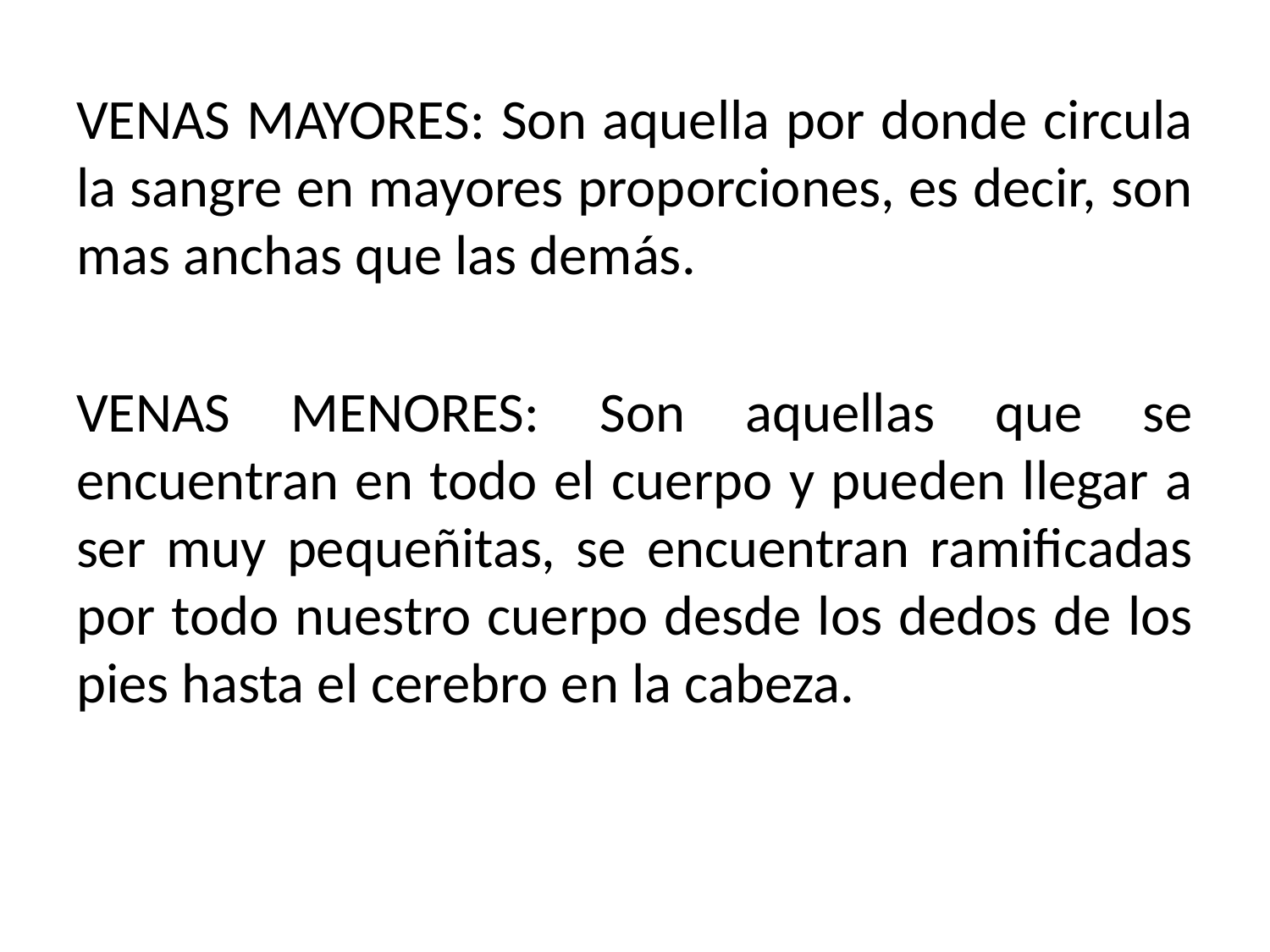

VENAS MAYORES: Son aquella por donde circula la sangre en mayores proporciones, es decir, son mas anchas que las demás.

VENAS MENORES: Son aquellas que se encuentran en todo el cuerpo y pueden llegar a ser muy pequeñitas, se encuentran ramificadas por todo nuestro cuerpo desde los dedos de los pies hasta el cerebro en la cabeza.